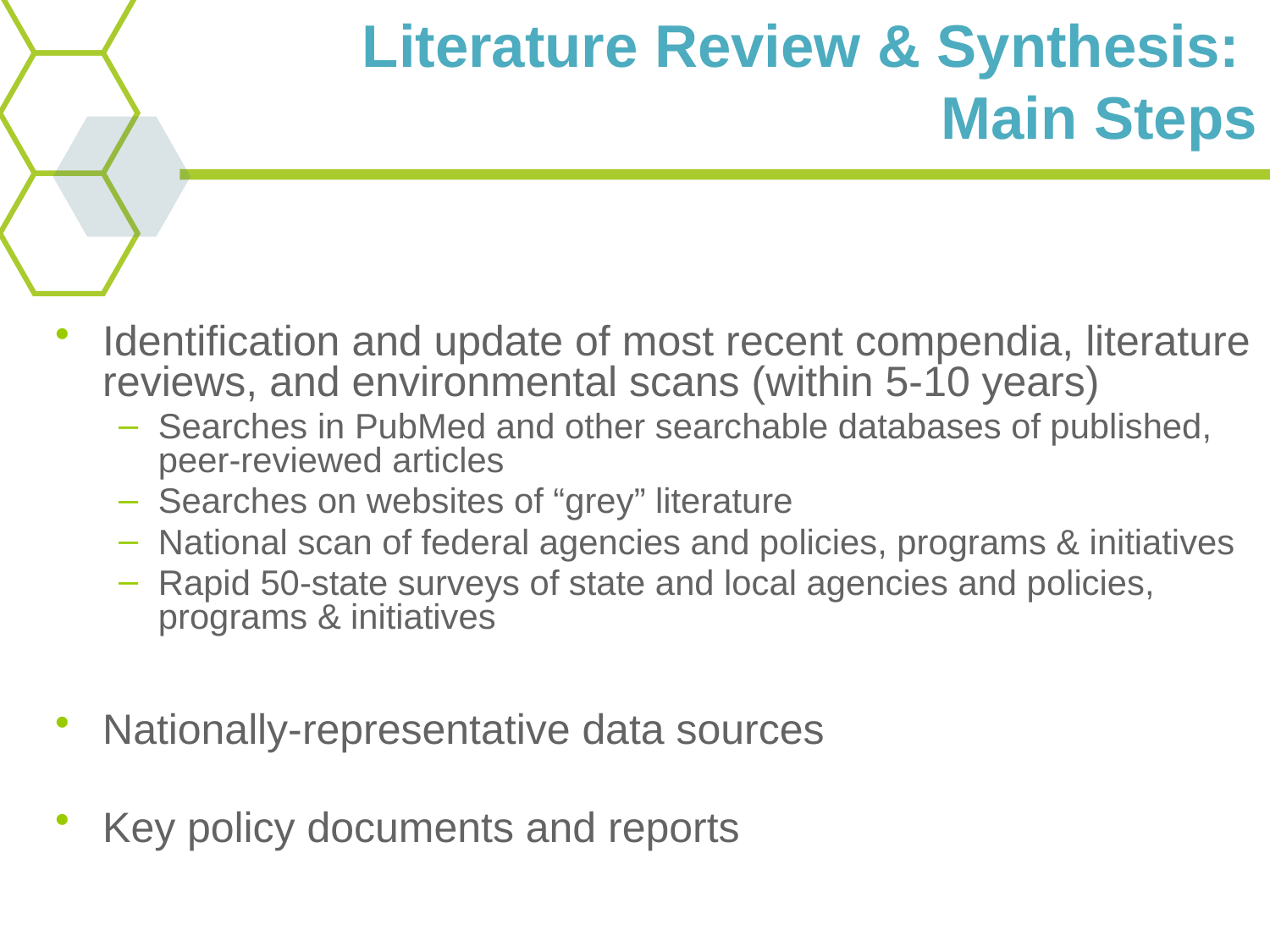

# Literature Review & Synthesis: Main Steps
Identification and update of most recent compendia, literature reviews, and environmental scans (within 5-10 years)
Searches in PubMed and other searchable databases of published, peer-reviewed articles
Searches on websites of “grey” literature
National scan of federal agencies and policies, programs & initiatives
Rapid 50-state surveys of state and local agencies and policies, programs & initiatives

Nationally-representative data sources

Key policy documents and reports